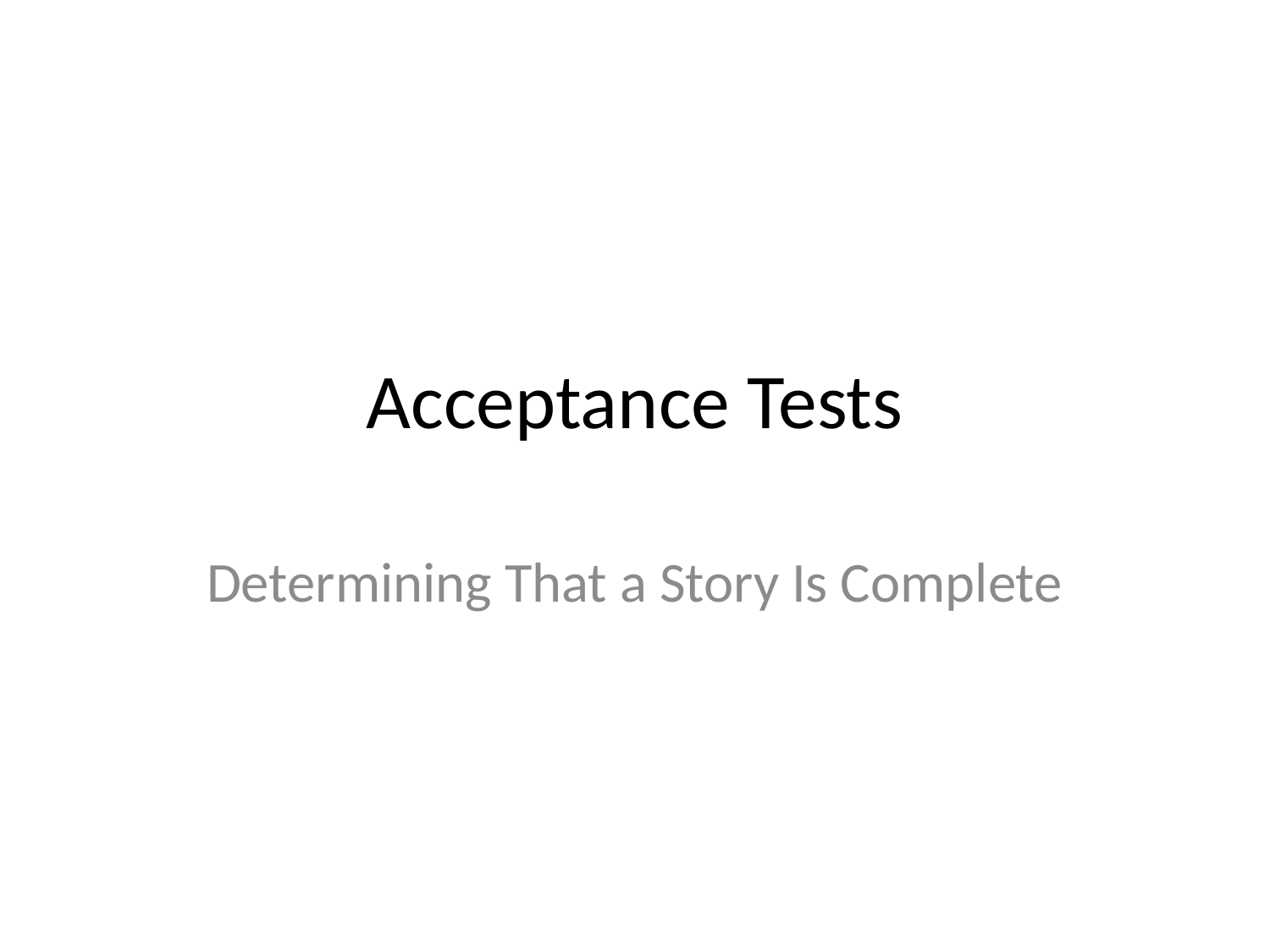

# Acceptance Tests
Determining That a Story Is Complete